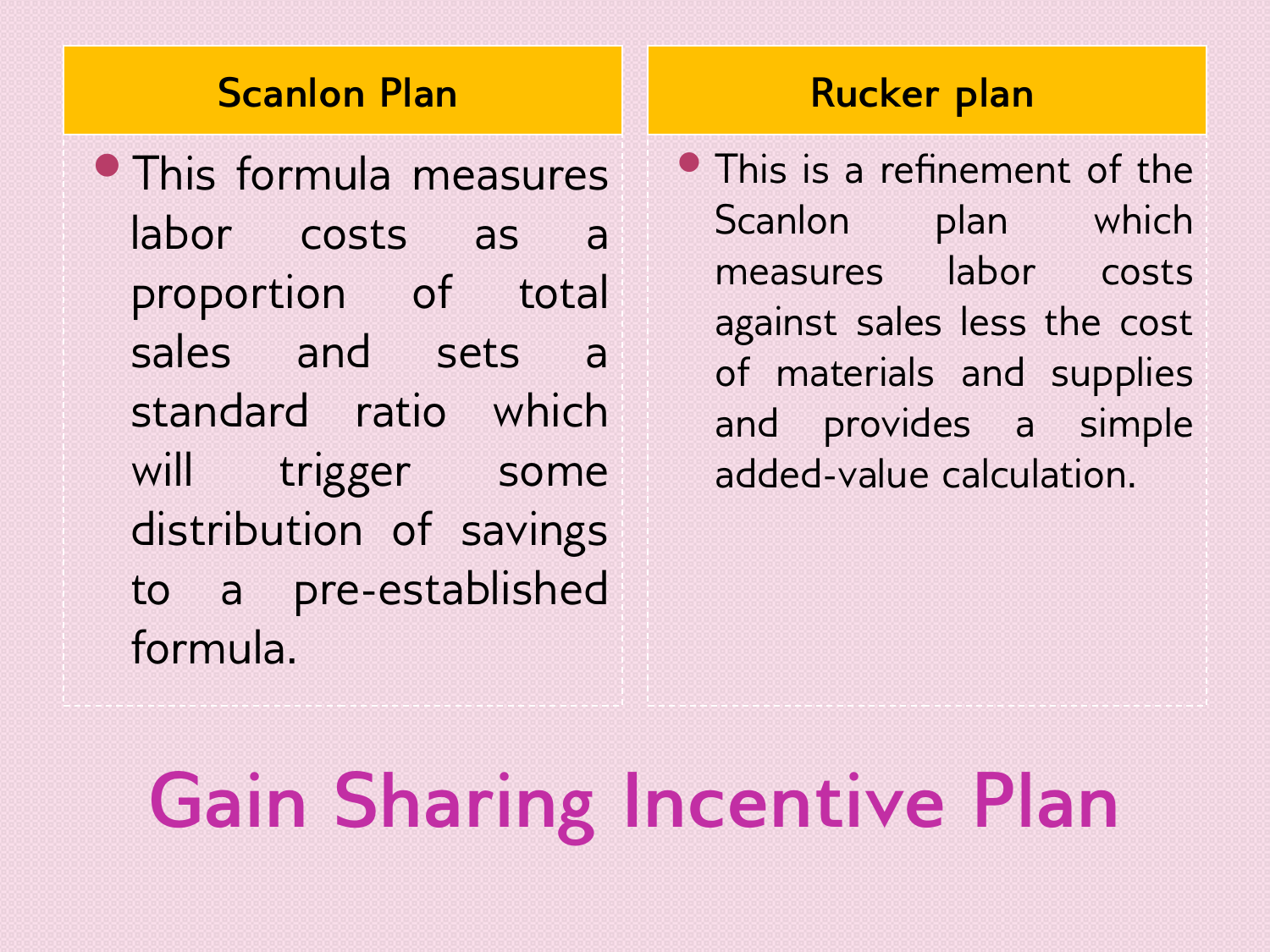

Scanlon Plan
Rucker plan
This formula measures labor costs as a proportion of total sales and sets a standard ratio which will trigger some distribution of savings to a pre-established formula.

This is a refinement of the Scanlon plan which measures labor costs against sales less the cost of materials and supplies and provides a simple added-value calculation.
# Gain Sharing Incentive Plan